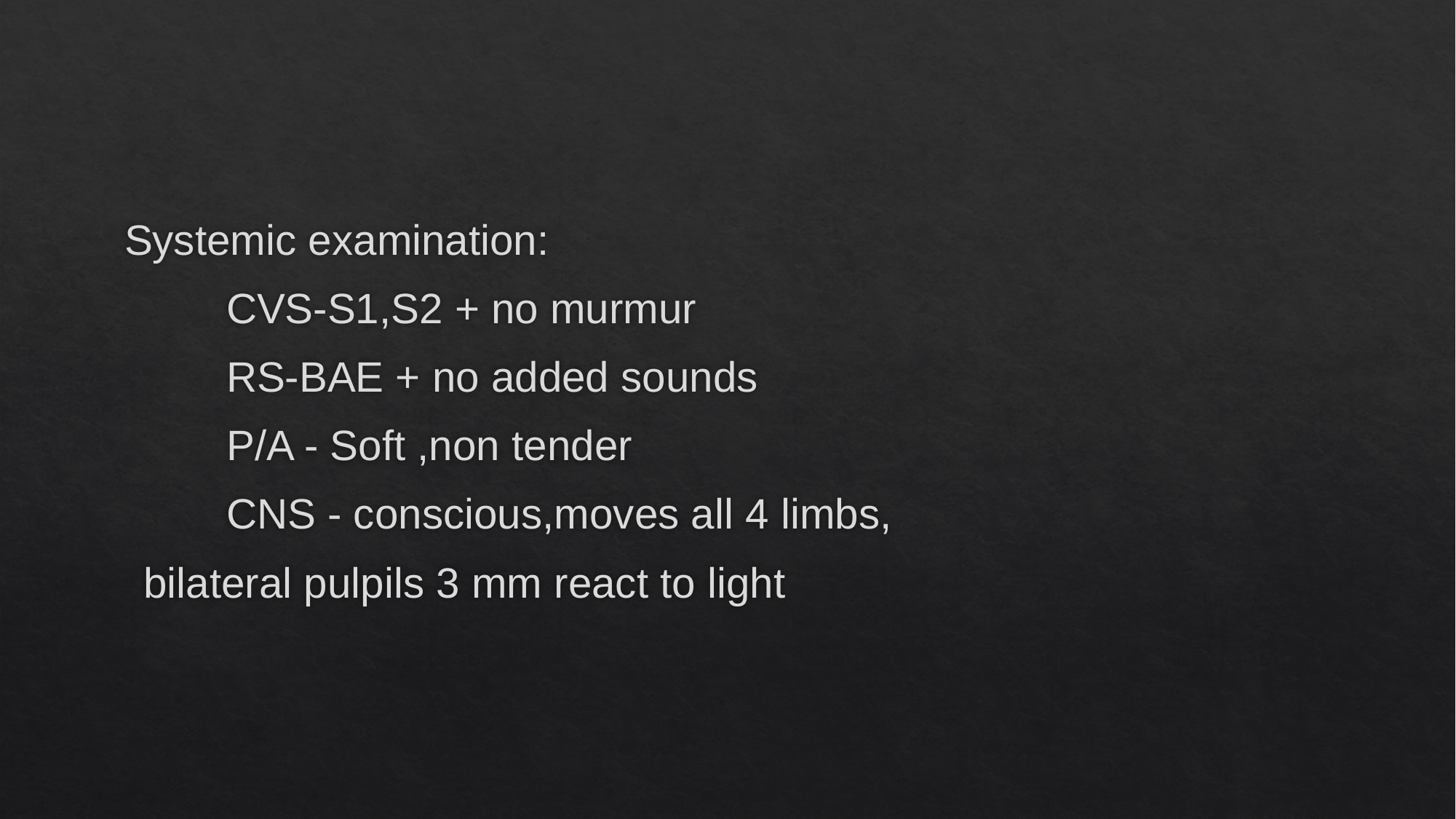

#
Systemic examination:
         CVS-S1,S2 + no murmur
         RS-BAE + no added sounds
         P/A - Soft ,non tender
         CNS - conscious,moves all 4 limbs,
  bilateral pulpils 3 mm react to light